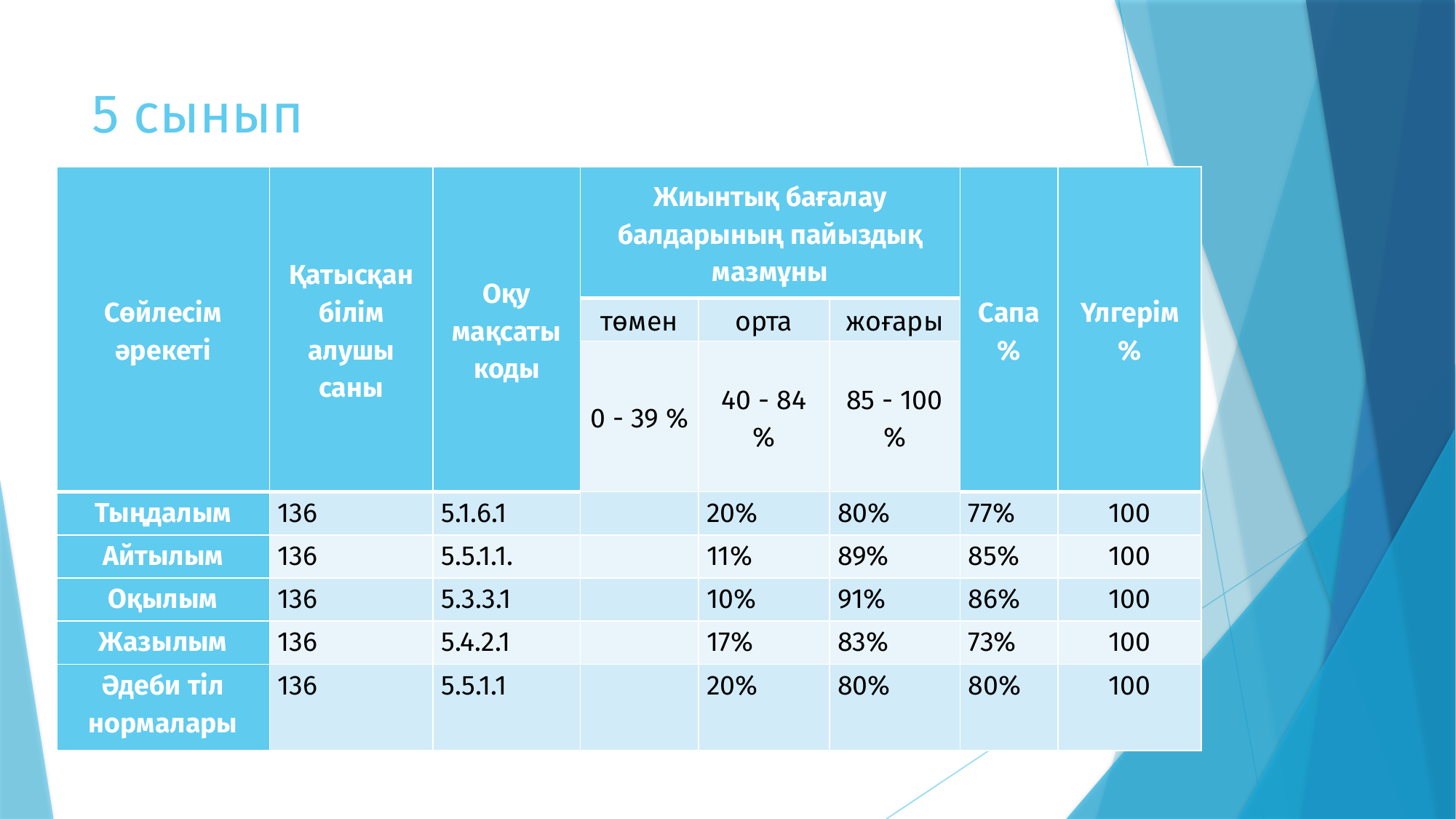

# 5 сынып
| Сөйлесім әрекеті | Қатысқан білім алушы саны | Оқу мақсаты коды | Жиынтық бағалау балдарының пайыздық мазмұны |  |  | Сапа % | Үлгерім % |
| --- | --- | --- | --- | --- | --- | --- | --- |
|  |  |  | төмен | орта | жоғары |  |  |
|  |  |  | 0 - 39 % | 40 - 84 % | 85 - 100 % |  |  |
| Тыңдалым | 136 | 5.1.6.1 |  | 20% | 80% | 77% | 100 |
| Айтылым | 136 | 5.5.1.1. |  | 11% | 89% | 85% | 100 |
| Оқылым | 136 | 5.3.3.1 |  | 10% | 91% | 86% | 100 |
| Жазылым | 136 | 5.4.2.1 |  | 17% | 83% | 73% | 100 |
| Әдеби тіл нормалары | 136 | 5.5.1.1 |  | 20% | 80% | 80% | 100 |